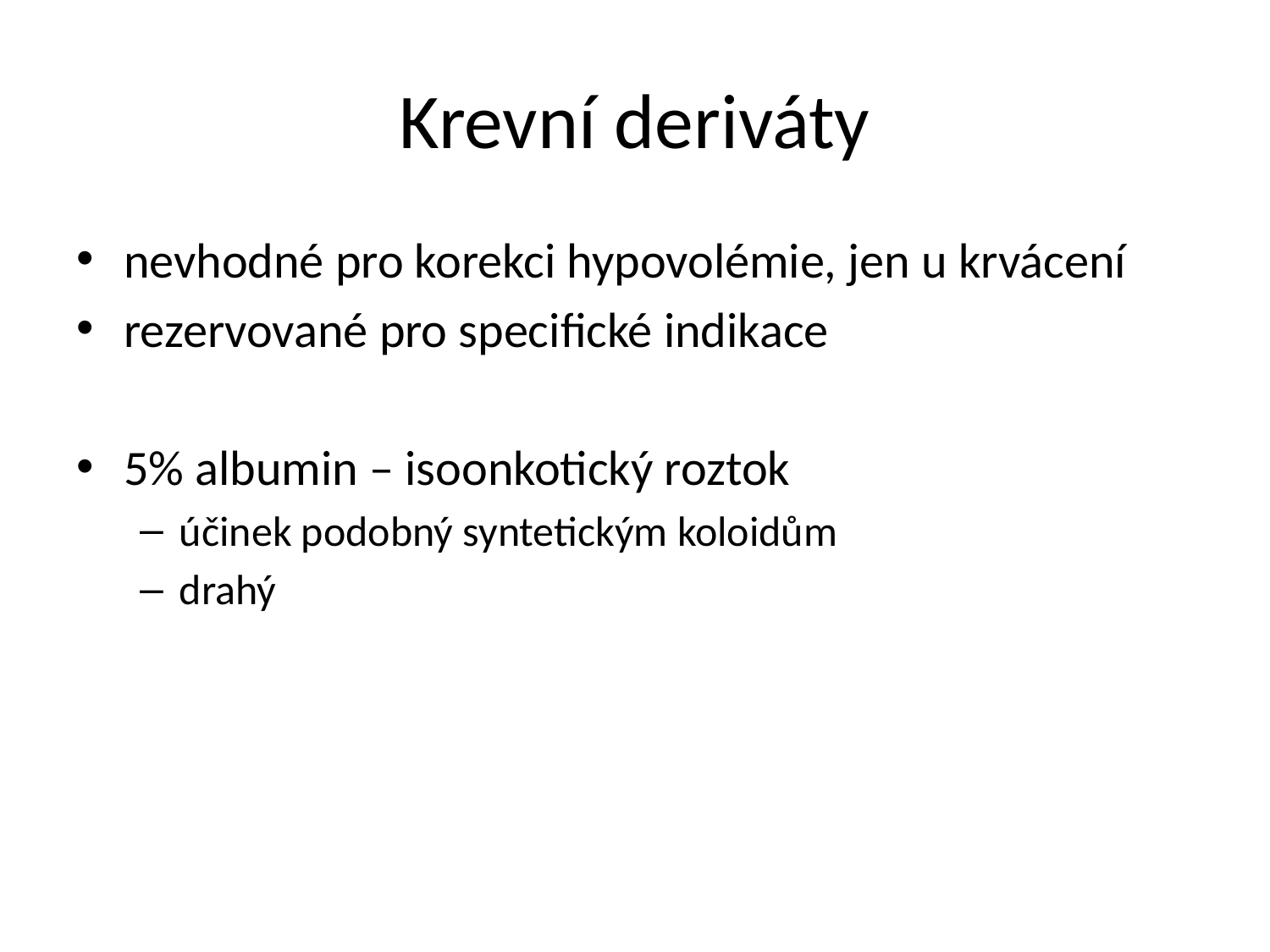

# Krevní deriváty
nevhodné pro korekci hypovolémie, jen u krvácení
rezervované pro specifické indikace

5% albumin – isoonkotický roztok
účinek podobný syntetickým koloidům
drahý